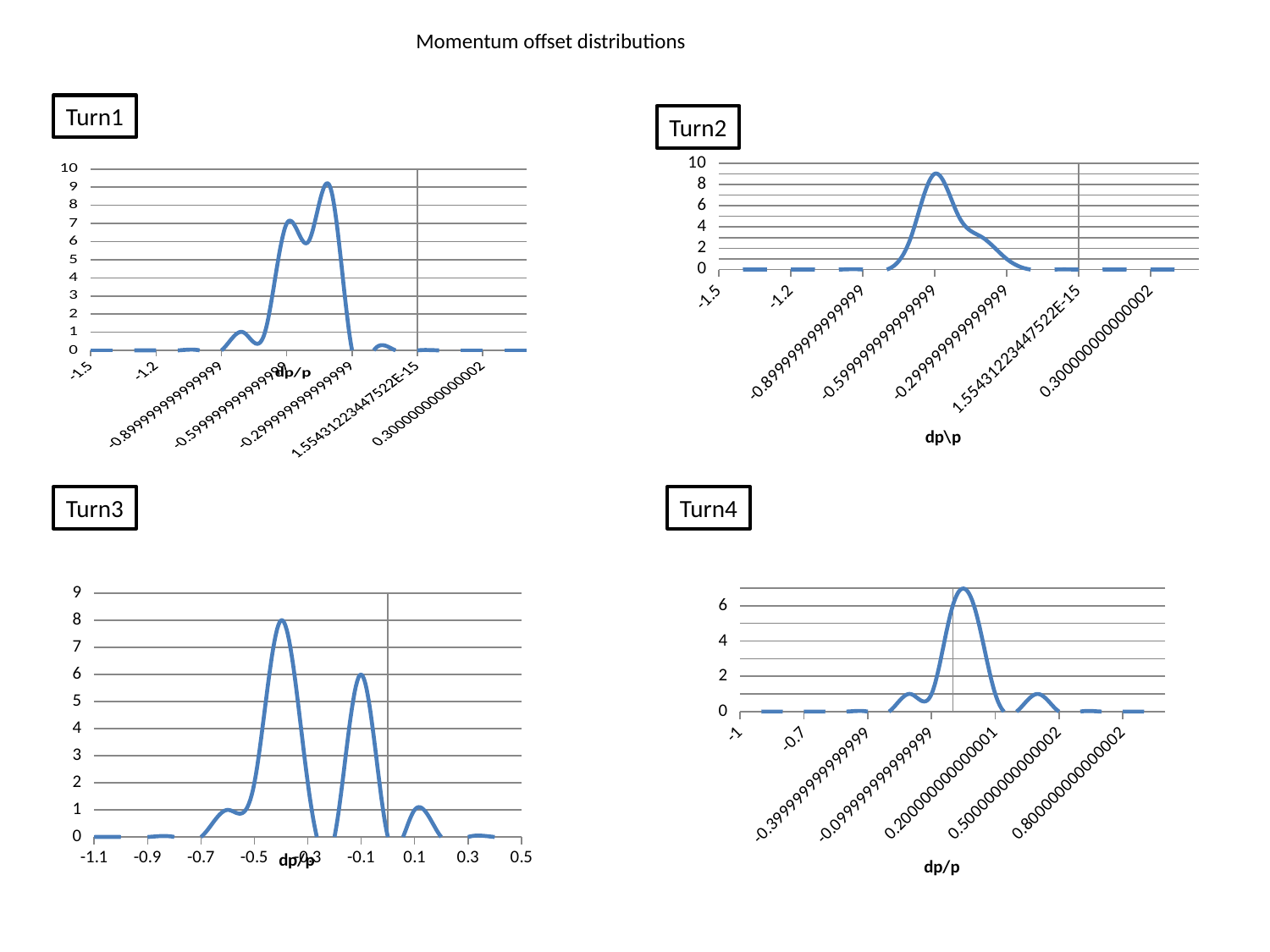

Momentum offset distributions
Turn1
Turn2

### Chart

| Category |  |
|---|---|

### Chart

| Category |  |
|---|---|
Turn3
Turn4

### Chart

| Category |  |
|---|---|

### Chart

| Category |  |
|---|---|